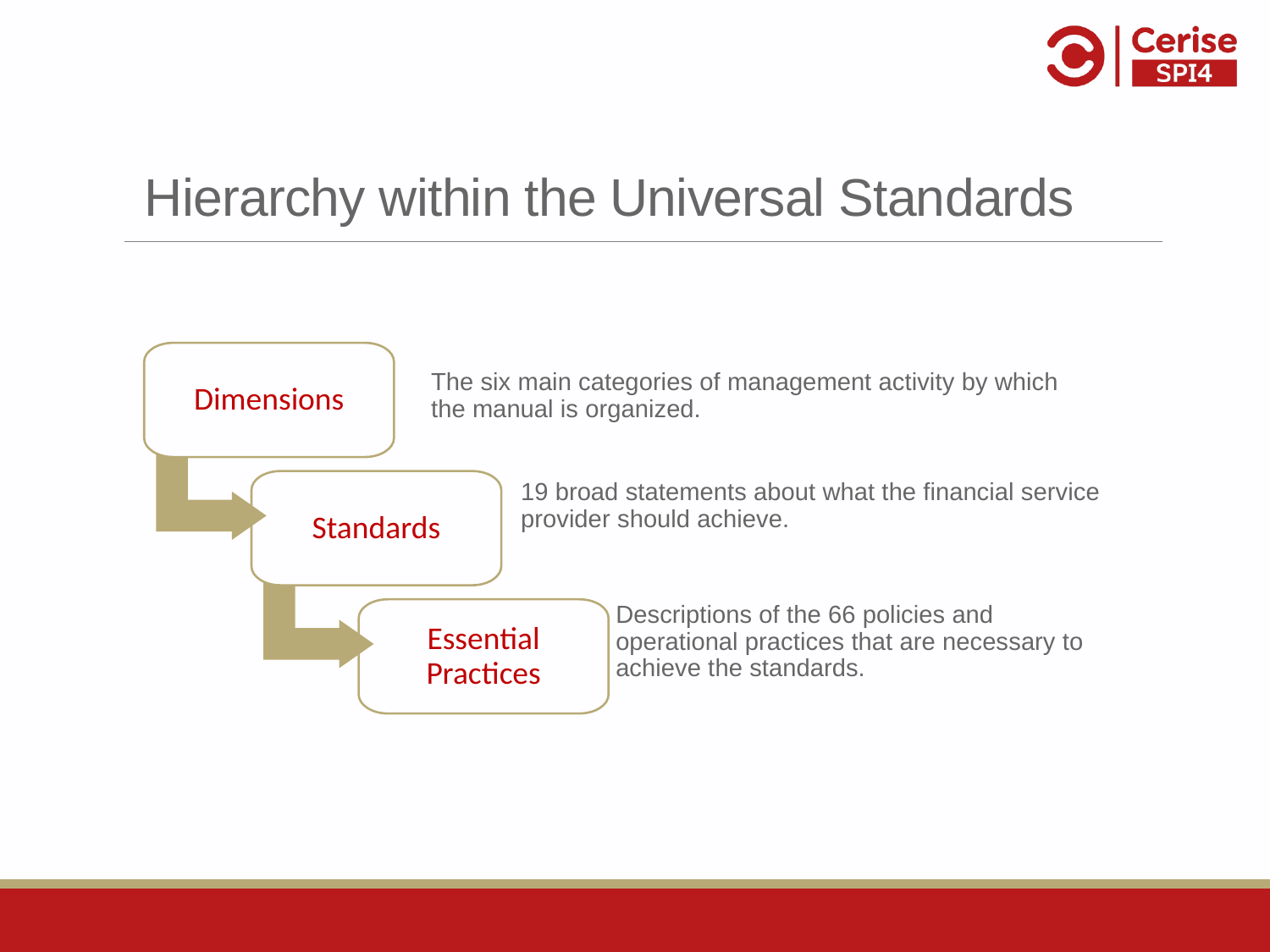

Hierarchy within the Universal Standards
Dimensions

Standards

Essential Practices
The six main categories of management activity by which the manual is organized.
19 broad statements about what the financial service provider should achieve.
Descriptions of the 66 policies and operational practices that are necessary to achieve the standards.